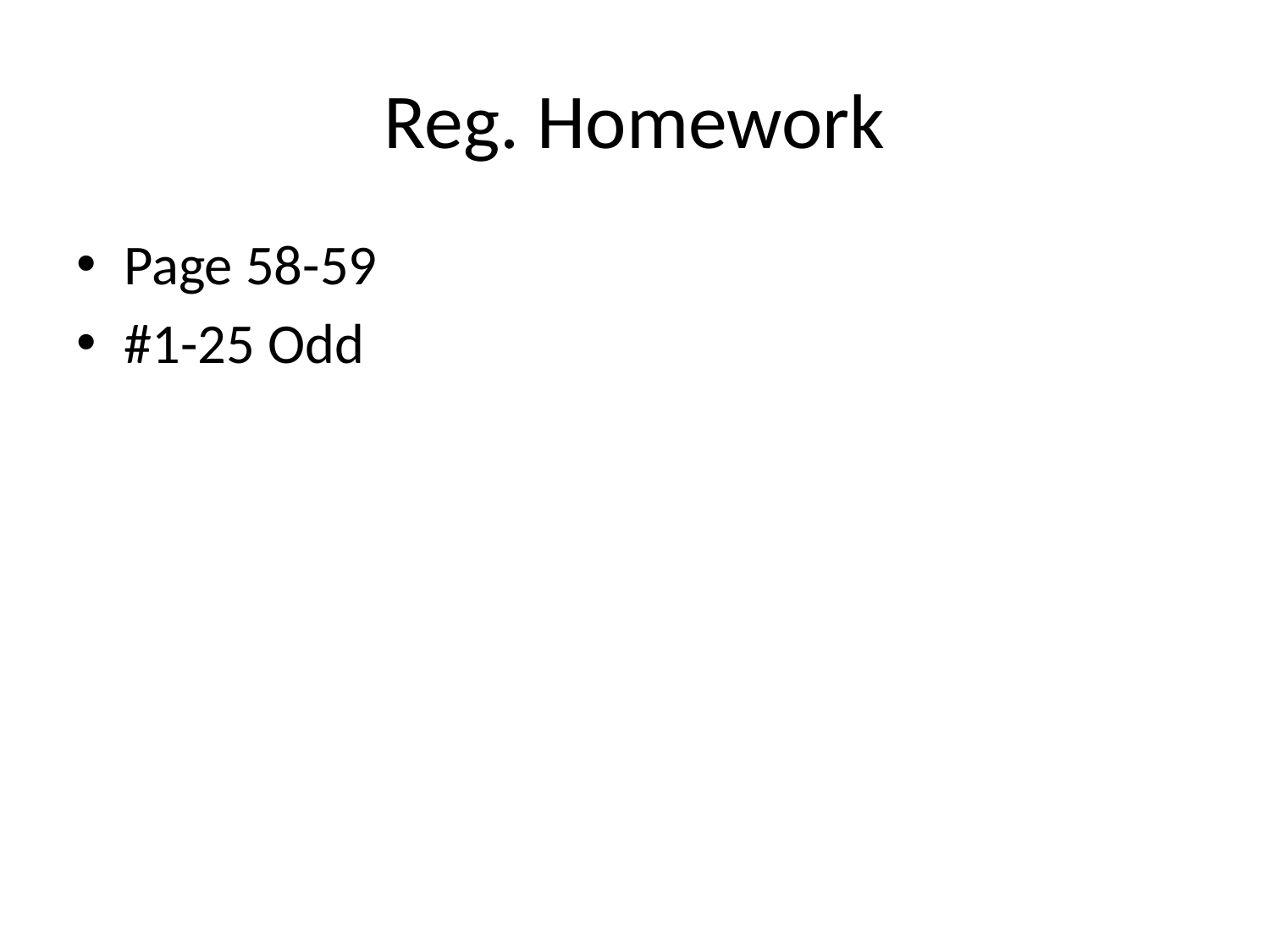

# Reg. Homework
Page 58-59
#1-25 Odd